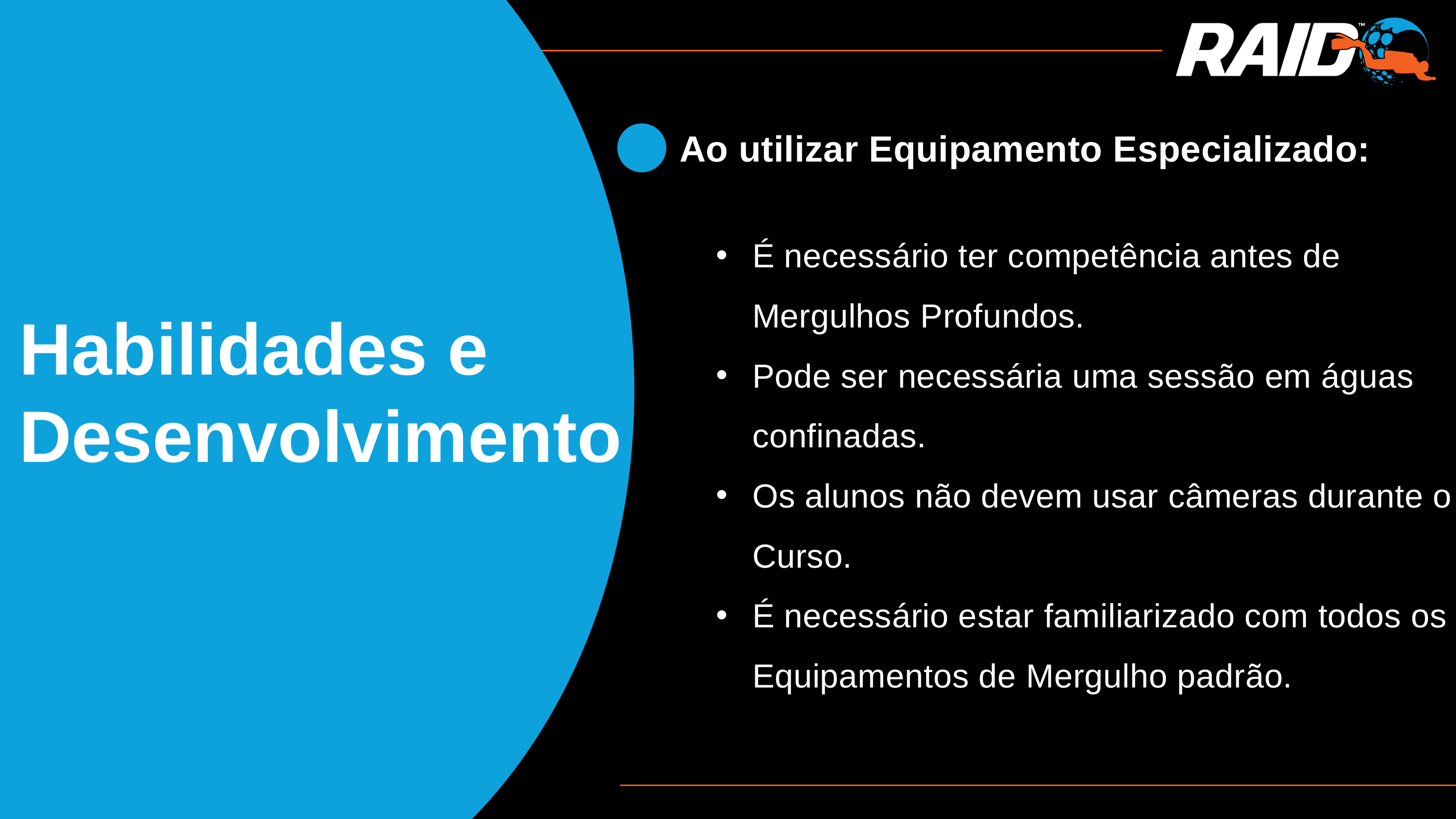

Ao utilizar Equipamento Especializado:

É necessário ter competência antes de Mergulhos Profundos.
Pode ser necessária uma sessão em águas confinadas.
Os alunos não devem usar câmeras durante o Curso.
É necessário estar familiarizado com todos os Equipamentos de Mergulho padrão.
Habilidades e Desenvolvimento